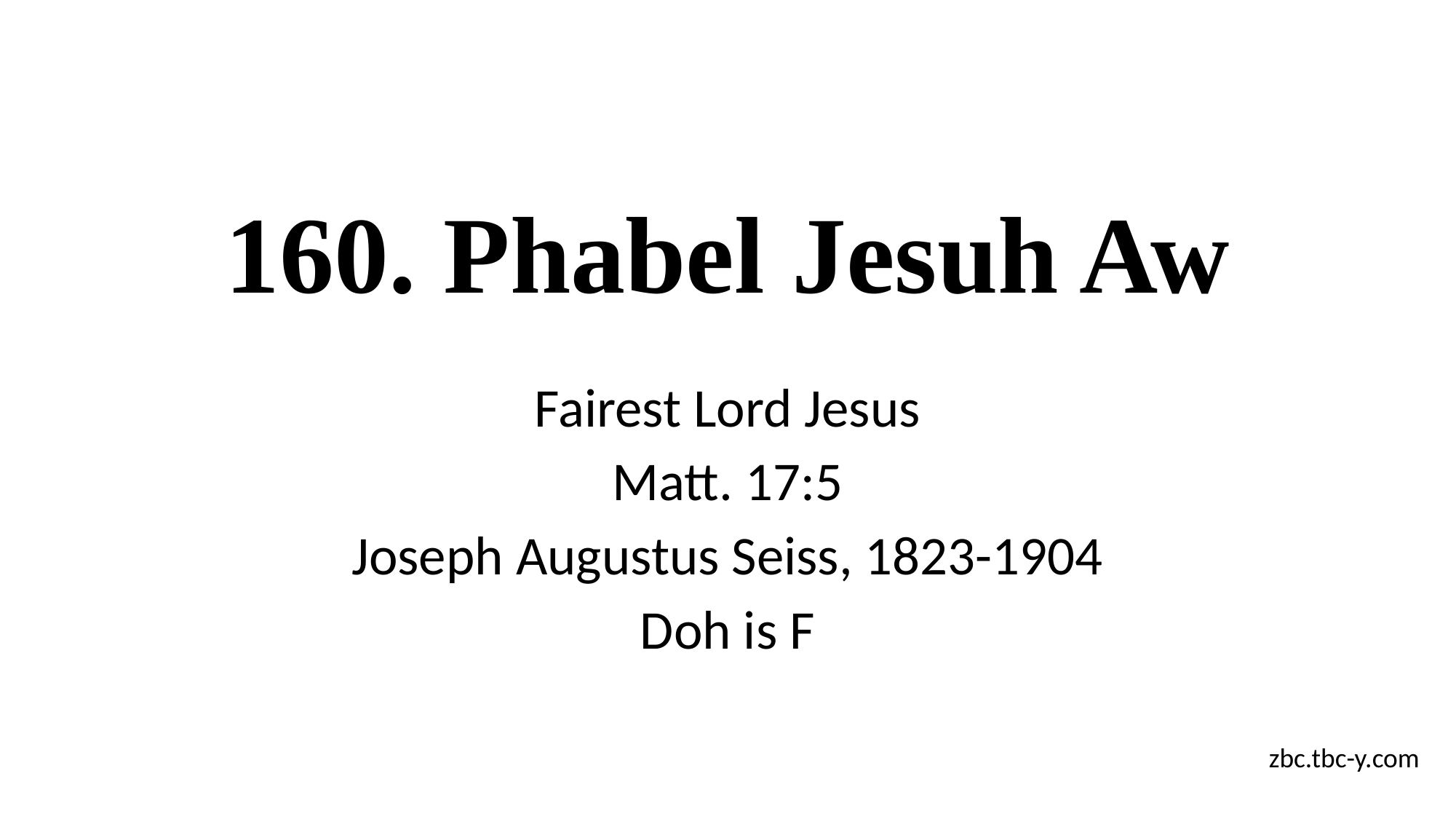

# 160. Phabel Jesuh Aw
Fairest Lord Jesus
Matt. 17:5
Joseph Augustus Seiss, 1823-1904
Doh is F

zbc.tbc-y.com